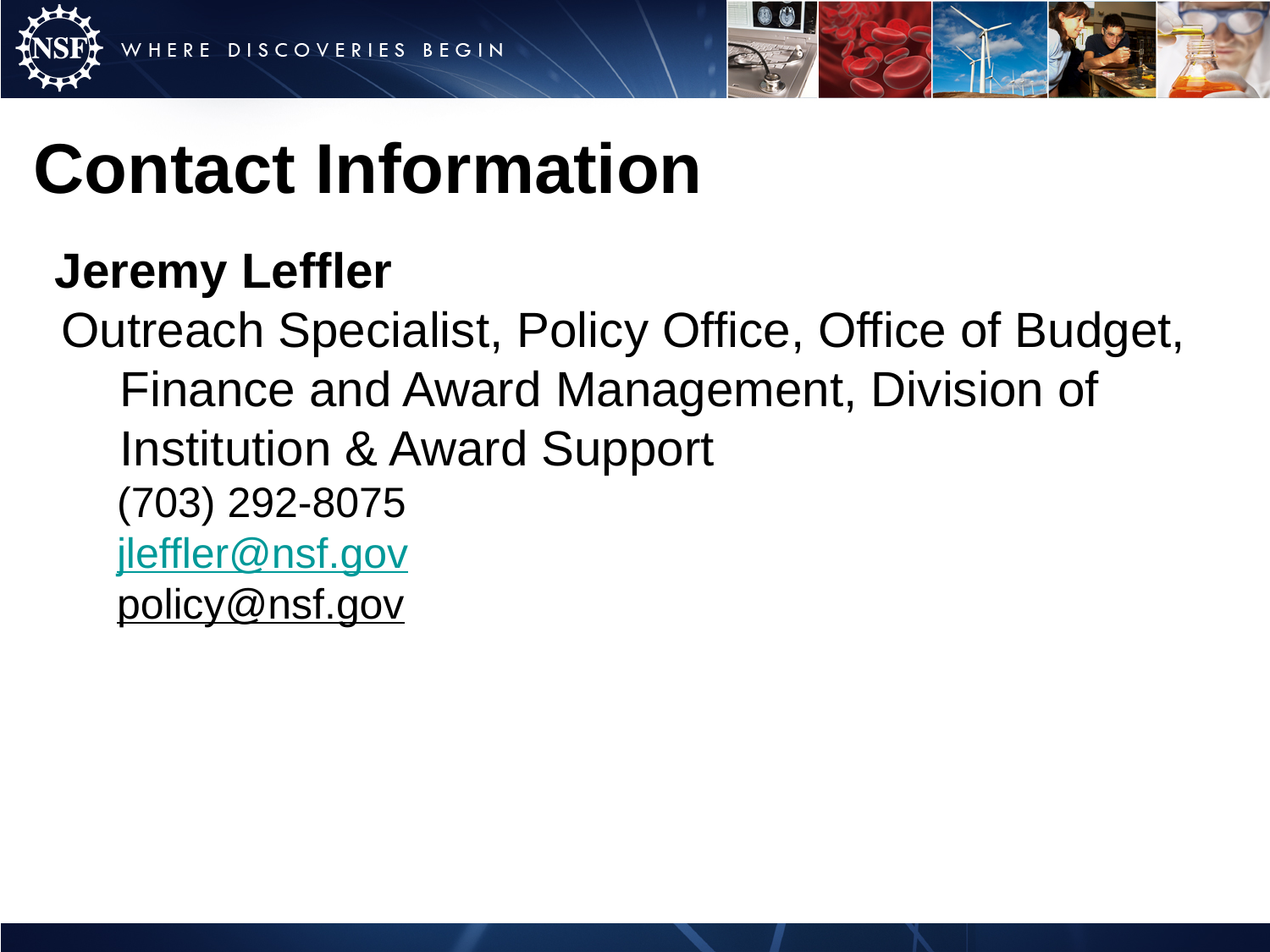

Contact Information
Jeremy Leffler
Outreach Specialist, Policy Office, Office of Budget, Finance and Award Management, Division of Institution & Award Support
(703) 292-8075
jleffler@nsf.gov
policy@nsf.gov